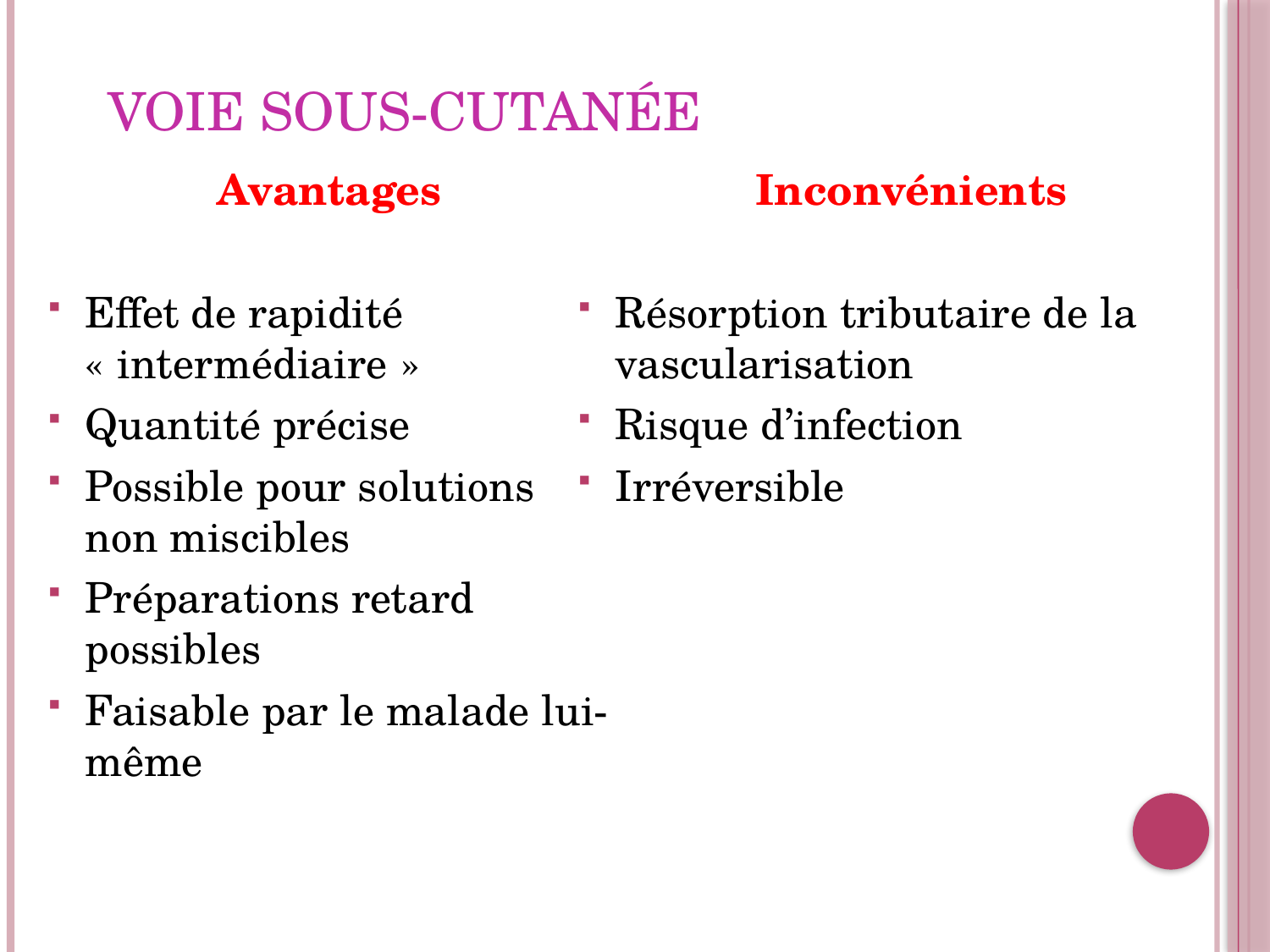

# Voie sous-cutanée
Avantages

Effet de rapidité « intermédiaire »
Quantité précise
Possible pour solutions non miscibles
Préparations retard possibles
Faisable par le malade lui-même
Inconvénients

Résorption tributaire de la vascularisation
Risque d’infection
Irréversible